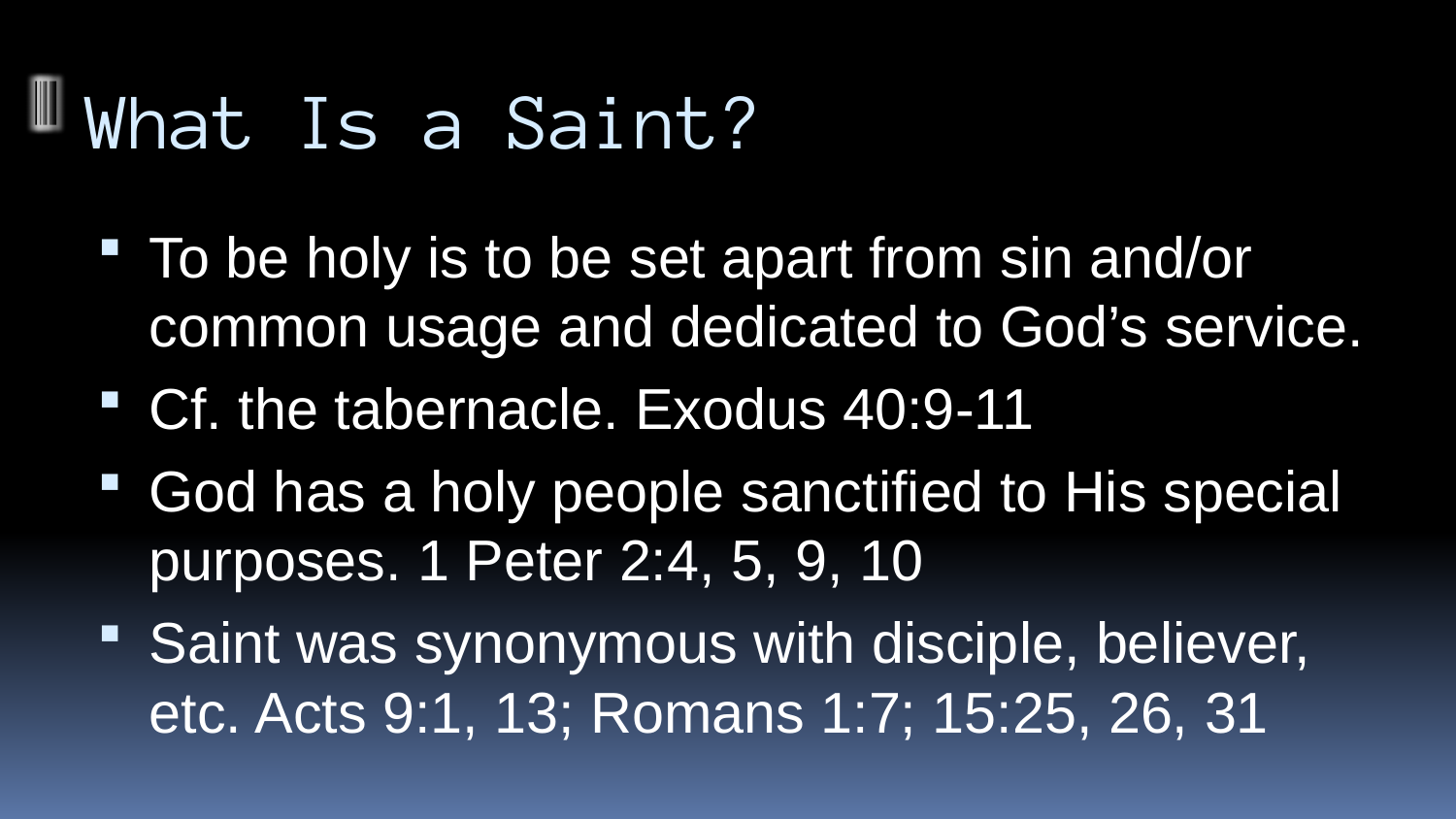

# What Is a Saint?
To be holy is to be set apart from sin and/or common usage and dedicated to God’s service.
Cf. the tabernacle. Exodus 40:9-11
God has a holy people sanctified to His special purposes. 1 Peter 2:4, 5, 9, 10
Saint was synonymous with disciple, believer, etc. Acts 9:1, 13; Romans 1:7; 15:25, 26, 31